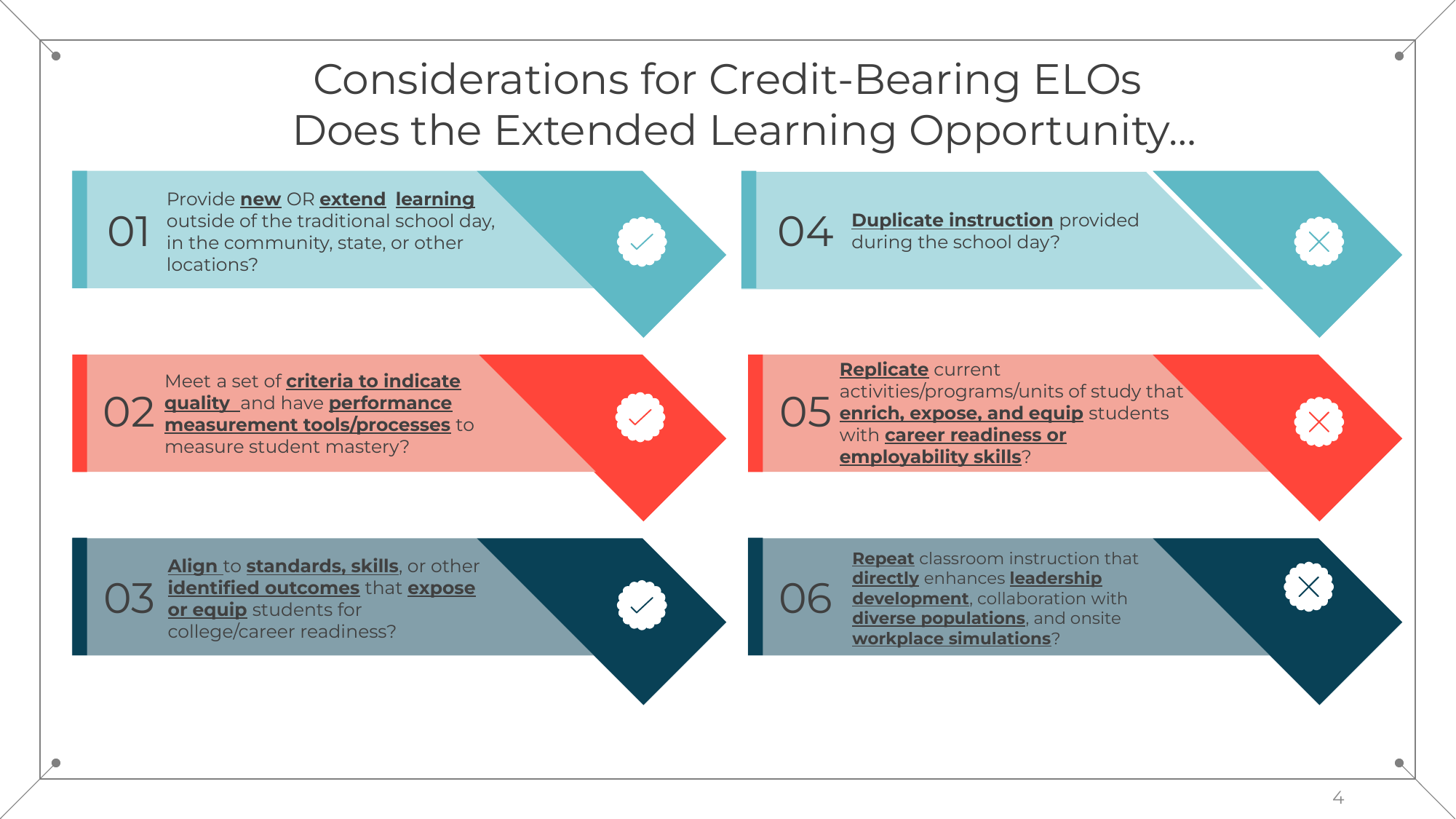

Considerations for Credit-Bearing ELOs
    Does the Extended Learning Opportunity…

Provide new OR extend  learning outside of the traditional school day, in the community, state, or other locations?
01
04
Duplicate instruction provided during the school day?

Replicate current activities/programs/units of study that enrich, expose, and equip students with career readiness or employability skills?
Meet a set of criteria to indicate quality  and have performance measurement tools/processes to measure student mastery?
02
05

Repeat classroom instruction that directly enhances leadership development, collaboration with diverse populations, and onsite workplace simulations?
Align to standards, skills, or other identified outcomes that expose or equip students for college/career readiness?

03
06

4